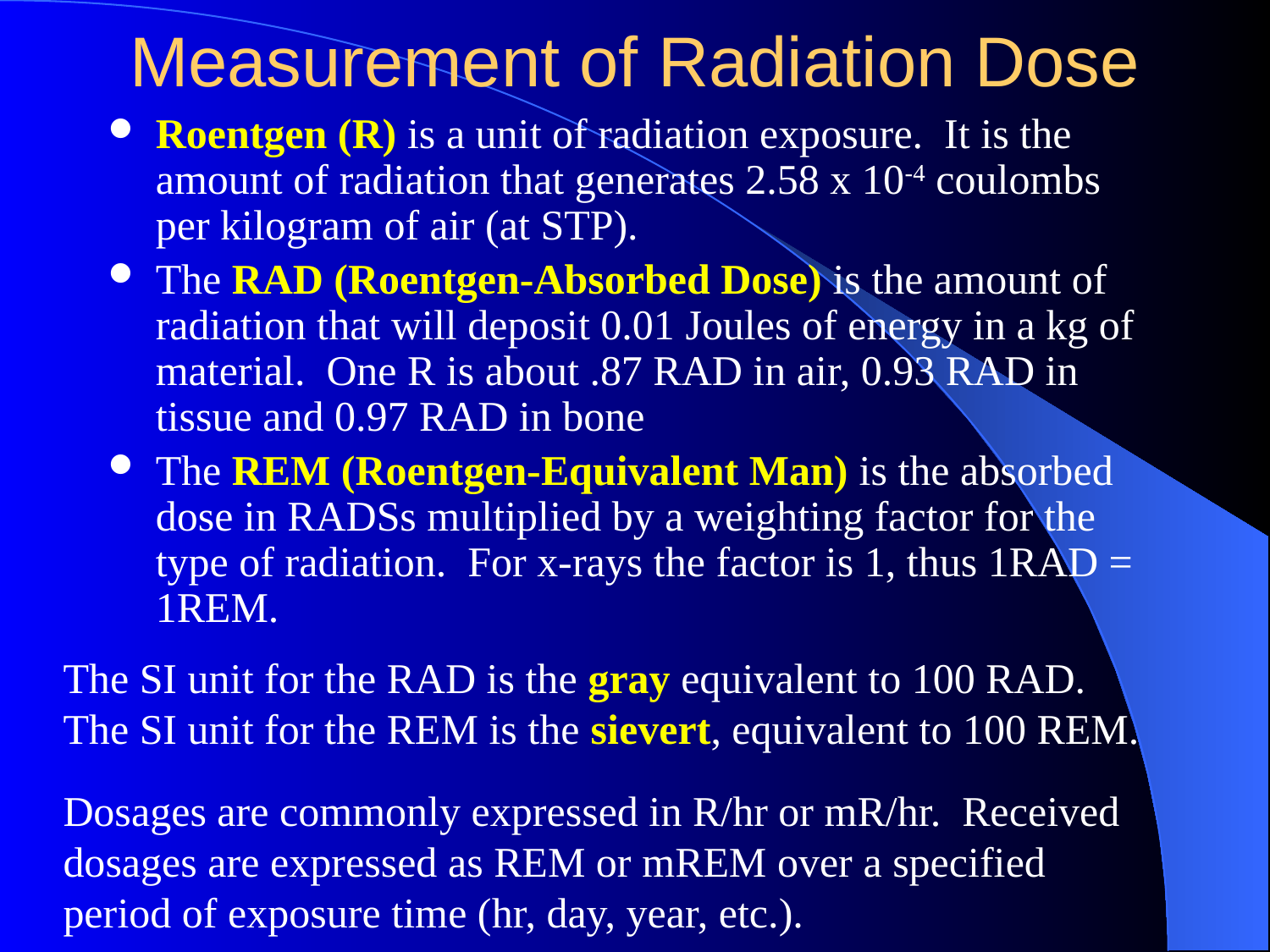

# Measurement of Radiation Dose
Roentgen (R) is a unit of radiation exposure.  It is the amount of radiation that generates 2.58 x 10-4 coulombs per kilogram of air (at STP).
The RAD (Roentgen-Absorbed Dose) is the amount of radiation that will deposit 0.01 Joules of energy in a kg of material.  One R is about .87 RAD in air, 0.93 RAD in tissue and 0.97 RAD in bone
The REM (Roentgen-Equivalent Man) is the absorbed dose in RADSs multiplied by a weighting factor for the type of radiation.  For x-rays the factor is 1, thus 1RAD = 1REM.
The SI unit for the RAD is the gray equivalent to 100 RAD.
The SI unit for the REM is the sievert, equivalent to 100 REM.
Dosages are commonly expressed in R/hr or mR/hr.  Received dosages are expressed as REM or mREM over a specified period of exposure time (hr, day, year, etc.).